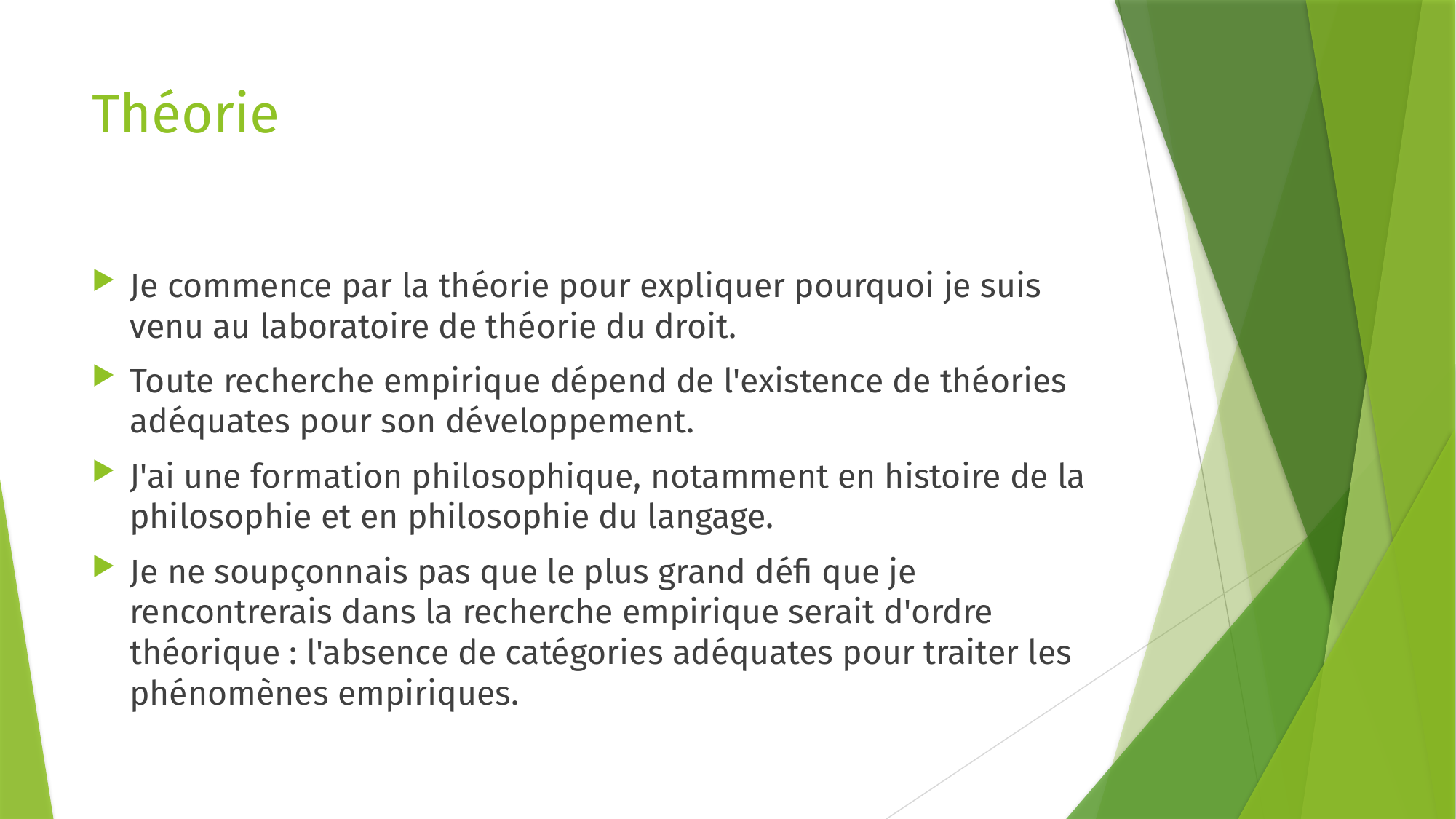

# Théorie
Je commence par la théorie pour expliquer pourquoi je suis venu au laboratoire de théorie du droit.
Toute recherche empirique dépend de l'existence de théories adéquates pour son développement.
J'ai une formation philosophique, notamment en histoire de la philosophie et en philosophie du langage.
Je ne soupçonnais pas que le plus grand défi que je rencontrerais dans la recherche empirique serait d'ordre théorique : l'absence de catégories adéquates pour traiter les phénomènes empiriques.